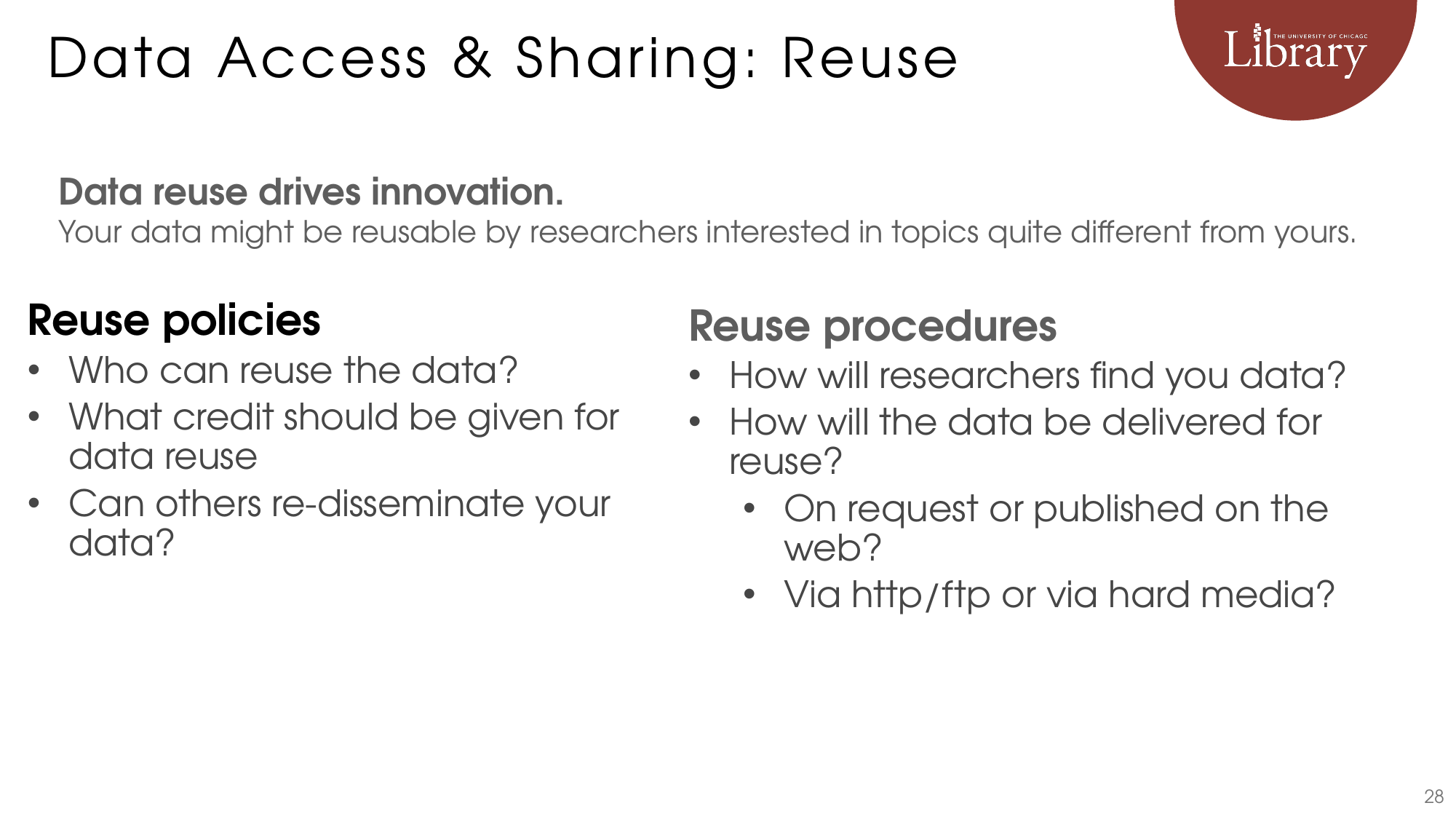

# Data Access & Sharing: Reuse
Data reuse drives innovation.
Your data might be reusable by researchers interested in topics quite different from yours.
Reuse policies
Who can reuse the data?
What credit should be given for data reuse
Can others re-disseminate your data?
Reuse procedures
How will researchers find you data?
How will the data be delivered for reuse?
On request or published on the web?
Via http/ftp or via hard media?
28